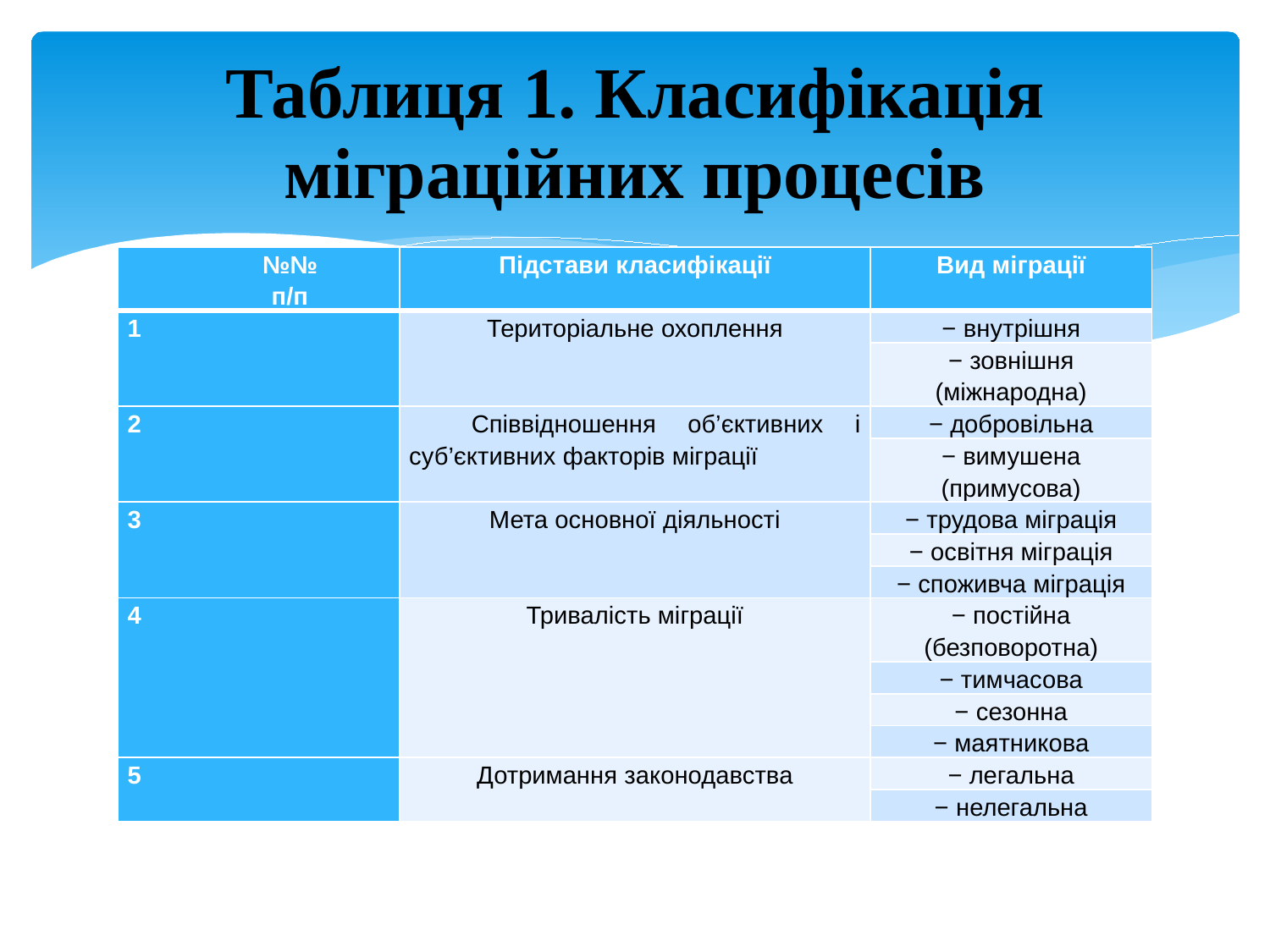

# Таблиця 1. Класифікація міграційних процесів
| №№ п/п | Підстави класифікації | Вид міграції |
| --- | --- | --- |
| 1 | Територіальне охоплення | − внутрішня |
|  |  | − зовнішня (міжнародна) |
| 2 | Співвідношення об’єктивних і суб’єктивних факторів міграції | − добровільна |
|  |  | − вимушена (примусова) |
| 3 | Мета основної діяльності | − трудова міграція |
|  |  | − освітня міграція |
|  |  | − споживча міграція |
| 4 | Тривалість міграції | − постійна (безповоротна) |
|  |  | − тимчасова |
|  |  | − сезонна |
|  |  | − маятникова |
| 5 | Дотримання законодавства | − легальна |
|  |  | − нелегальна |